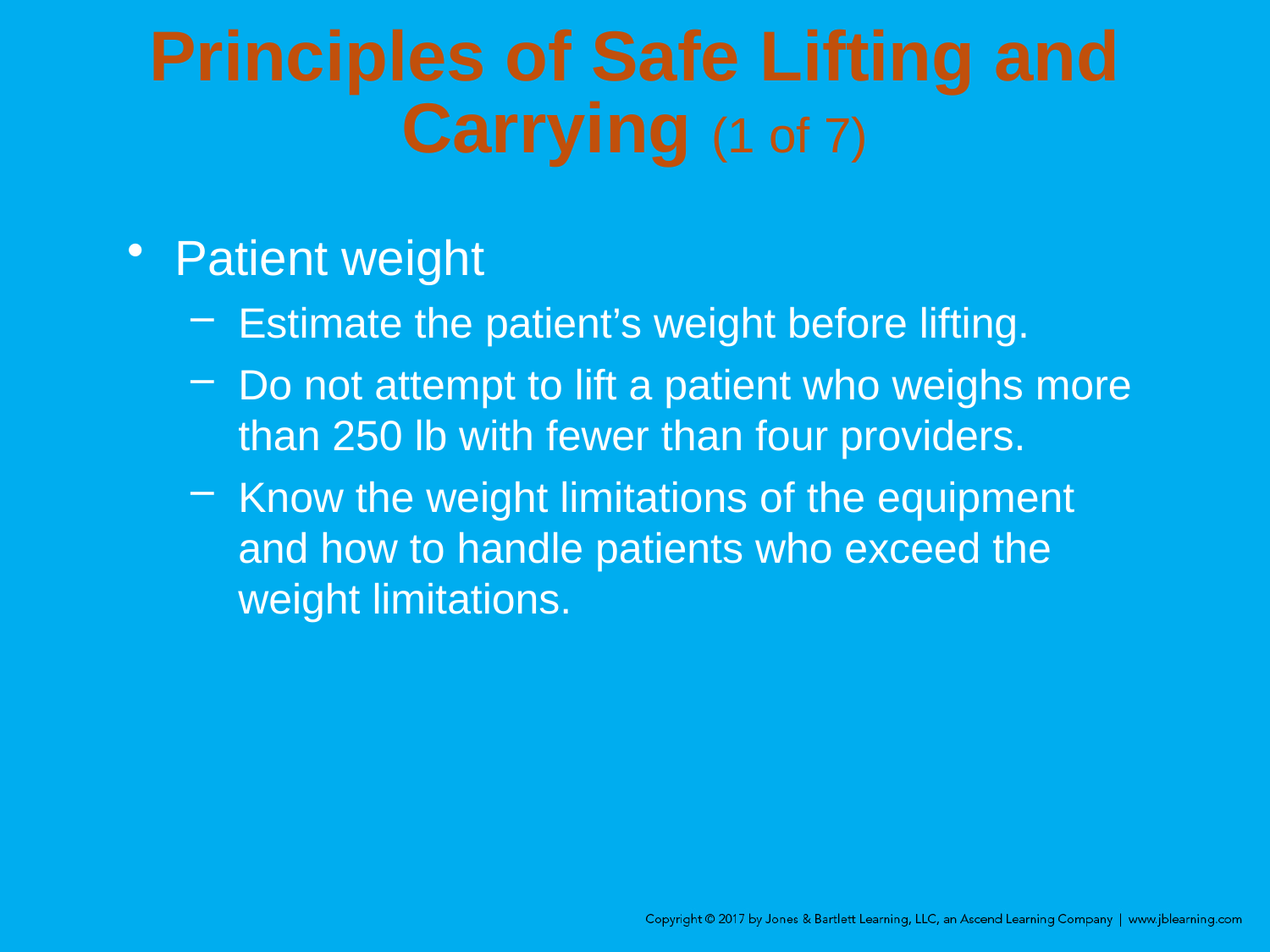

# Principles of Safe Lifting and Carrying (1 of 7)
Patient weight
Estimate the patient’s weight before lifting.
Do not attempt to lift a patient who weighs more than 250 lb with fewer than four providers.
Know the weight limitations of the equipment and how to handle patients who exceed the weight limitations.